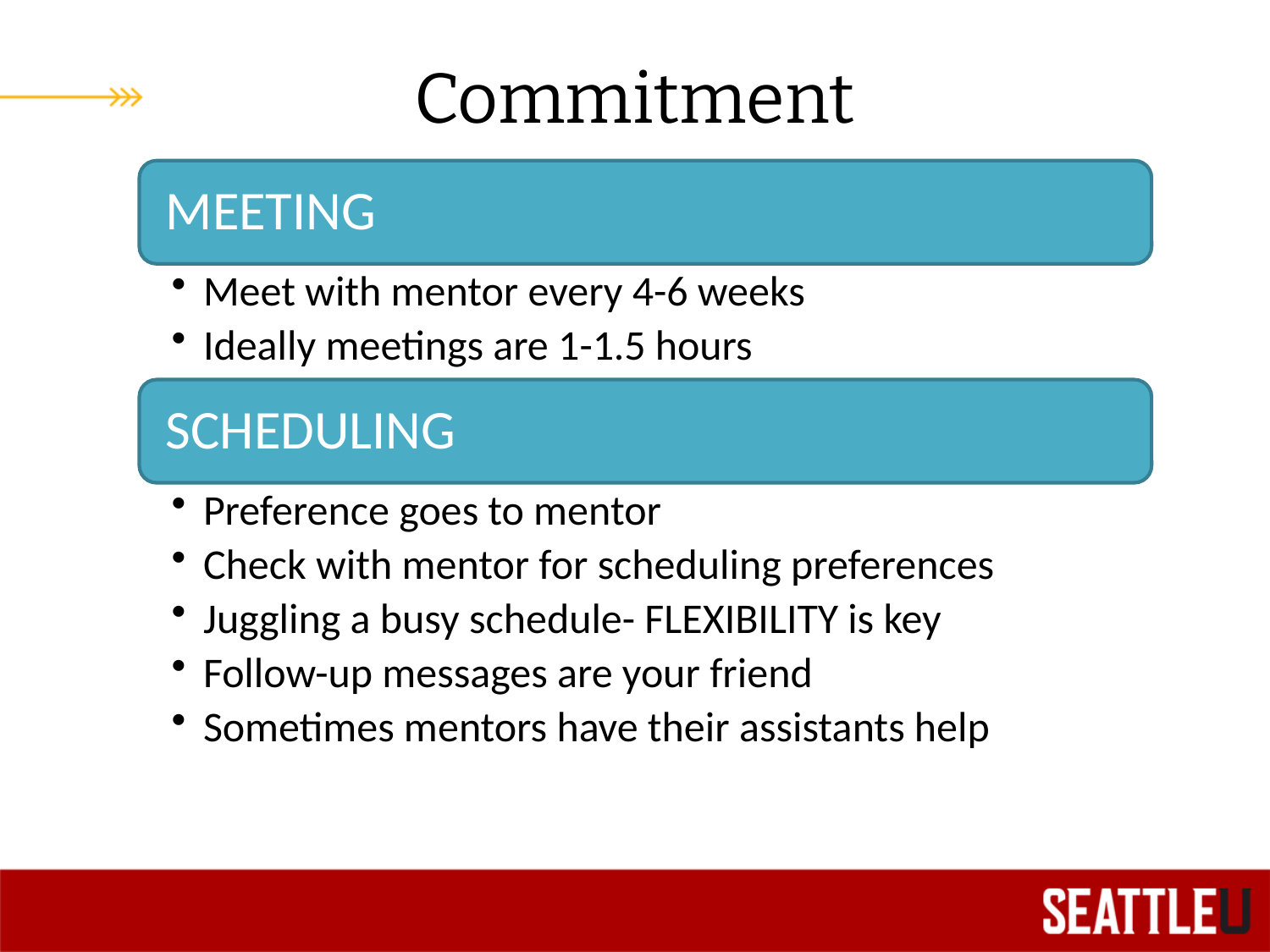

# Commitment
MEETING
Meet with mentor every 4-6 weeks
Ideally meetings are 1-1.5 hours
SCHEDULING
Preference goes to mentor
Check with mentor for scheduling preferences
Juggling a busy schedule- FLEXIBILITY is key
Follow-up messages are your friend
Sometimes mentors have their assistants help